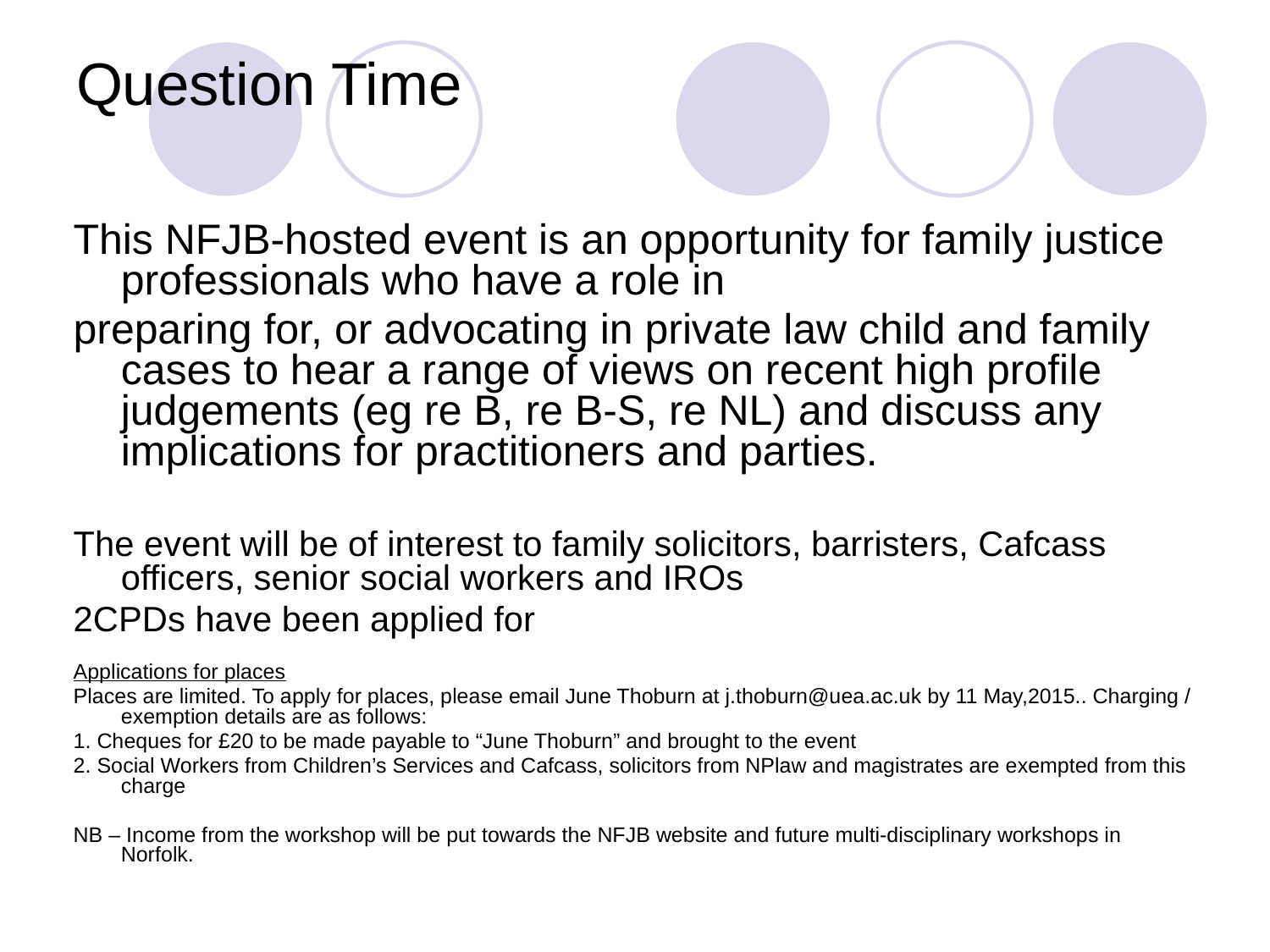

# Question Time

This NFJB-hosted event is an opportunity for family justice professionals who have a role in
preparing for, or advocating in private law child and family cases to hear a range of views on recent high profile judgements (eg re B, re B-S, re NL) and discuss any implications for practitioners and parties.

The event will be of interest to family solicitors, barristers, Cafcass officers, senior social workers and IROs
2CPDs have been applied for

Applications for places
Places are limited. To apply for places, please email June Thoburn at j.thoburn@uea.ac.uk by 11 May,2015.. Charging / exemption details are as follows:
1. Cheques for £20 to be made payable to “June Thoburn” and brought to the event
2. Social Workers from Children’s Services and Cafcass, solicitors from NPlaw and magistrates are exempted from this charge

NB – Income from the workshop will be put towards the NFJB website and future multi-disciplinary workshops in Norfolk.